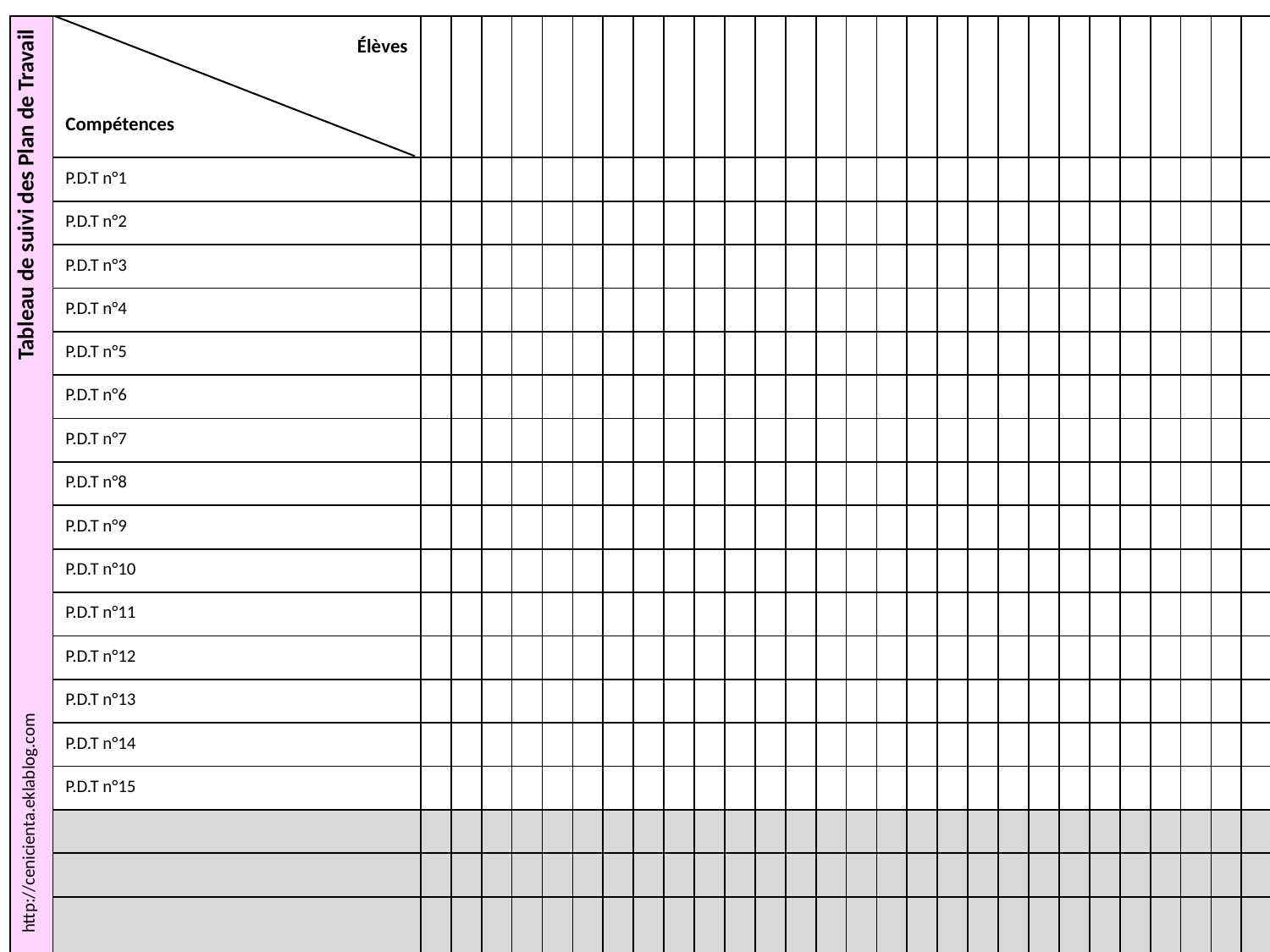

| Tableau de suivi des Plan de Travail | Élèves Compétences |  |  |  |  |  |  |  |  |  |  |  |  |  |  |  |  |  |  |  |  |  |  |  |  |  |  |  |  |  |
| --- | --- | --- | --- | --- | --- | --- | --- | --- | --- | --- | --- | --- | --- | --- | --- | --- | --- | --- | --- | --- | --- | --- | --- | --- | --- | --- | --- | --- | --- | --- |
|  | P.D.T n°1 |  |  |  |  |  |  |  |  |  |  |  |  |  |  |  |  |  |  |  |  |  |  |  |  |  |  |  |  |  |
|  | P.D.T n°2 |  |  |  |  |  |  |  |  |  |  |  |  |  |  |  |  |  |  |  |  |  |  |  |  |  |  |  |  |  |
|  | P.D.T n°3 |  |  |  |  |  |  |  |  |  |  |  |  |  |  |  |  |  |  |  |  |  |  |  |  |  |  |  |  |  |
|  | P.D.T n°4 |  |  |  |  |  |  |  |  |  |  |  |  |  |  |  |  |  |  |  |  |  |  |  |  |  |  |  |  |  |
|  | P.D.T n°5 |  |  |  |  |  |  |  |  |  |  |  |  |  |  |  |  |  |  |  |  |  |  |  |  |  |  |  |  |  |
|  | P.D.T n°6 |  |  |  |  |  |  |  |  |  |  |  |  |  |  |  |  |  |  |  |  |  |  |  |  |  |  |  |  |  |
|  | P.D.T n°7 |  |  |  |  |  |  |  |  |  |  |  |  |  |  |  |  |  |  |  |  |  |  |  |  |  |  |  |  |  |
|  | P.D.T n°8 |  |  |  |  |  |  |  |  |  |  |  |  |  |  |  |  |  |  |  |  |  |  |  |  |  |  |  |  |  |
|  | P.D.T n°9 |  |  |  |  |  |  |  |  |  |  |  |  |  |  |  |  |  |  |  |  |  |  |  |  |  |  |  |  |  |
|  | P.D.T n°10 |  |  |  |  |  |  |  |  |  |  |  |  |  |  |  |  |  |  |  |  |  |  |  |  |  |  |  |  |  |
|  | P.D.T n°11 |  |  |  |  |  |  |  |  |  |  |  |  |  |  |  |  |  |  |  |  |  |  |  |  |  |  |  |  |  |
|  | P.D.T n°12 |  |  |  |  |  |  |  |  |  |  |  |  |  |  |  |  |  |  |  |  |  |  |  |  |  |  |  |  |  |
|  | P.D.T n°13 |  |  |  |  |  |  |  |  |  |  |  |  |  |  |  |  |  |  |  |  |  |  |  |  |  |  |  |  |  |
|  | P.D.T n°14 |  |  |  |  |  |  |  |  |  |  |  |  |  |  |  |  |  |  |  |  |  |  |  |  |  |  |  |  |  |
|  | P.D.T n°15 |  |  |  |  |  |  |  |  |  |  |  |  |  |  |  |  |  |  |  |  |  |  |  |  |  |  |  |  |  |
|  |  |  |  |  |  |  |  |  |  |  |  |  |  |  |  |  |  |  |  |  |  |  |  |  |  |  |  |  |  |  |
|  |  |  |  |  |  |  |  |  |  |  |  |  |  |  |  |  |  |  |  |  |  |  |  |  |  |  |  |  |  |  |
|  |  |  |  |  |  |  |  |  |  |  |  |  |  |  |  |  |  |  |  |  |  |  |  |  |  |  |  |  |  |  |
http://cenicienta.eklablog.com